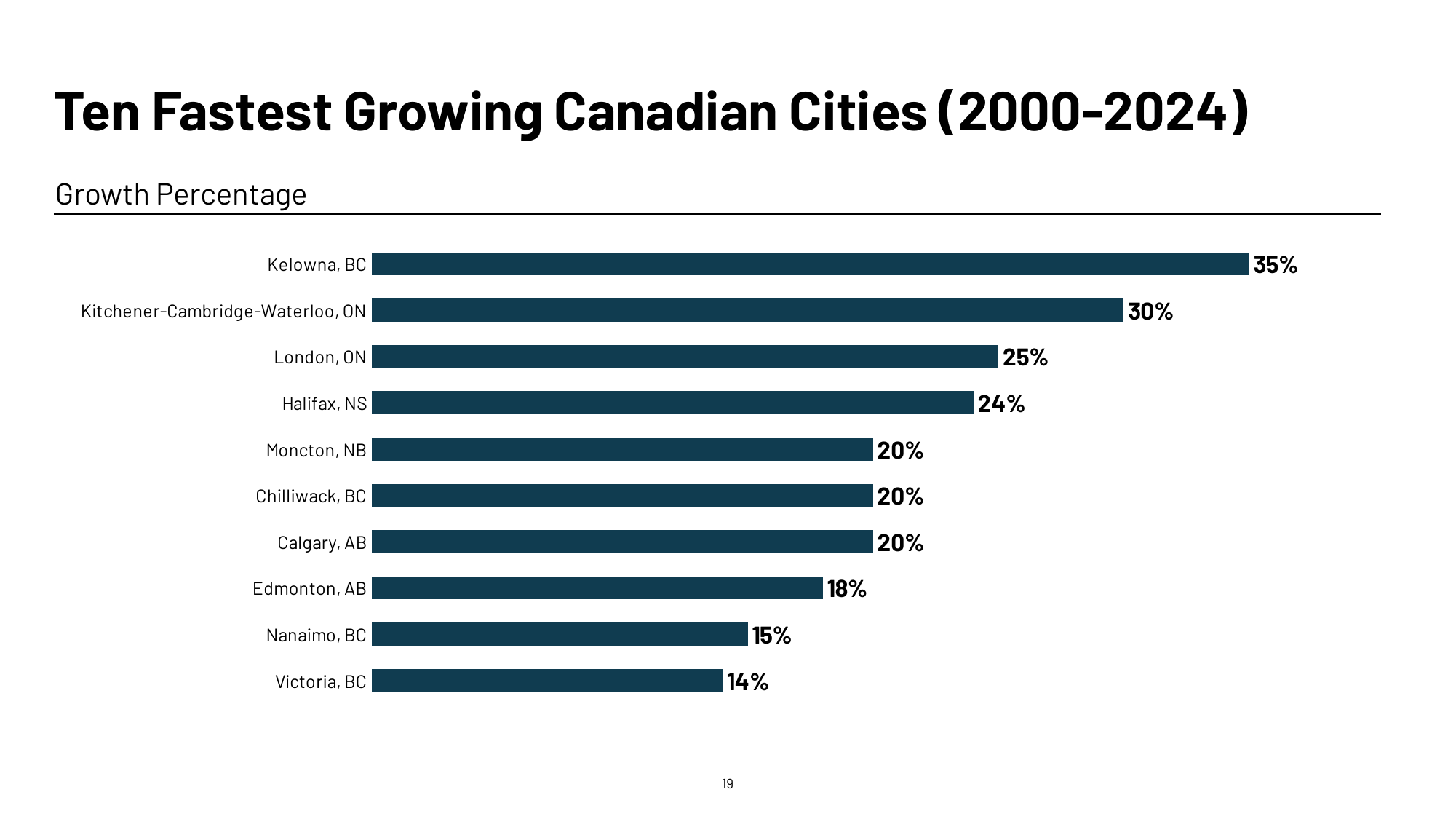

# Ten Fastest Growing Canadian Cities (2000-2024)
Growth Percentage

### Chart

| Category | Growth Percentage |
|---|---|
| Kelowna, BC | 0.35 |
| Kitchener-Cambridge-Waterloo, ON | 0.3 |
| London, ON | 0.25 |
| Halifax, NS | 0.24 |
| Moncton, NB | 0.2 |
| Chilliwack, BC | 0.2 |
| Calgary, AB | 0.2 |
| Edmonton, AB | 0.18 |
| Nanaimo, BC | 0.15 |
| Victoria, BC | 0.14 |